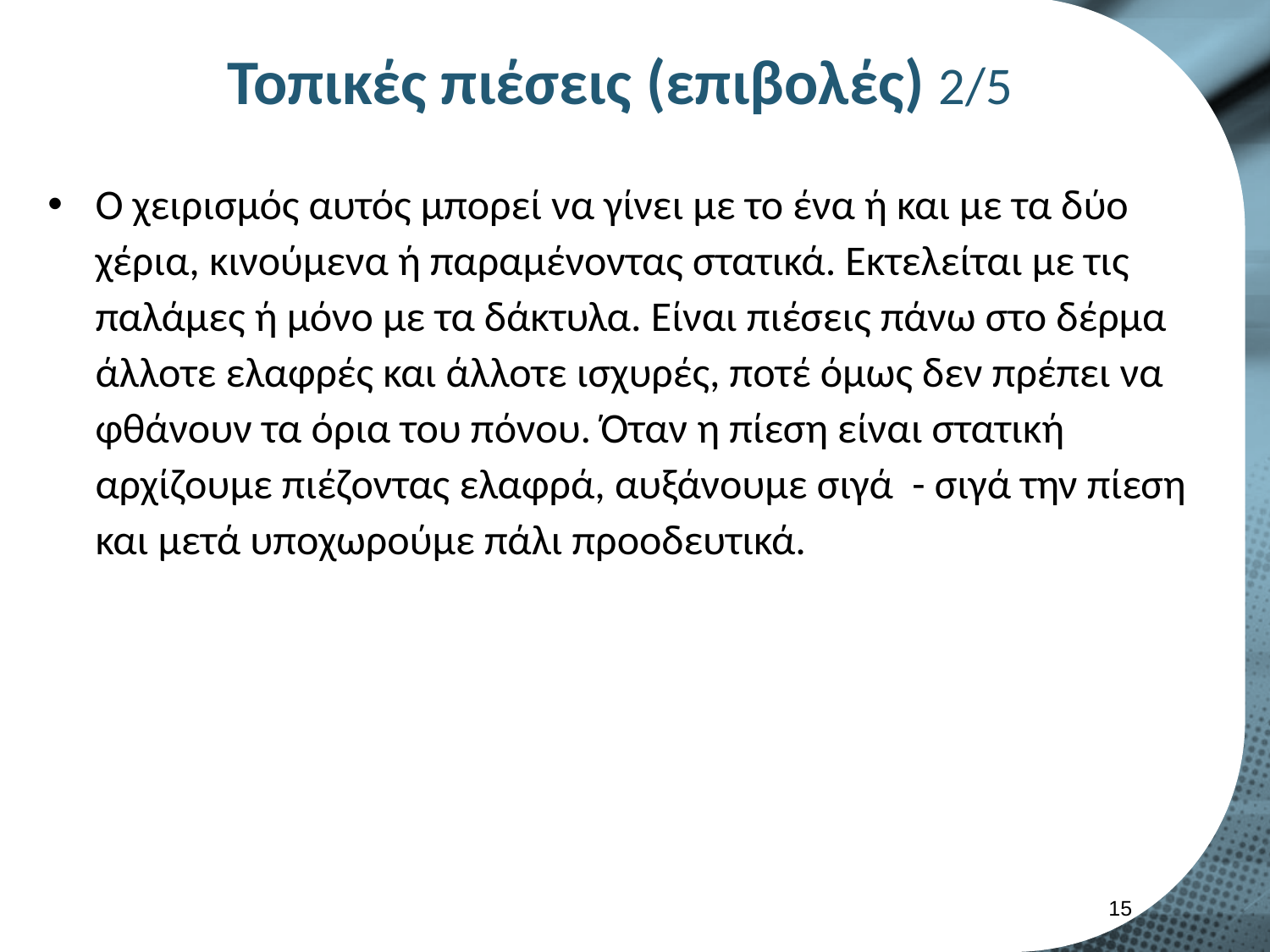

# Τοπικές πιέσεις (επιβολές) 2/5
Ο χειρισμός αυτός μπορεί να γίνει με το ένα ή και με τα δύο χέρια, κινούμενα ή παραμένοντας στατικά. Εκτελείται με τις παλάμες ή μόνο με τα δάκτυλα. Είναι πιέσεις πάνω στο δέρμα άλλοτε ελαφρές και άλλοτε ισχυρές, ποτέ όμως δεν πρέπει να φθάνουν τα όρια του πόνου. Όταν η πίεση είναι στατική αρχίζουμε πιέζοντας ελαφρά, αυξάνουμε σιγά  - σιγά την πίεση και μετά υποχωρούμε πάλι προοδευτικά.
15